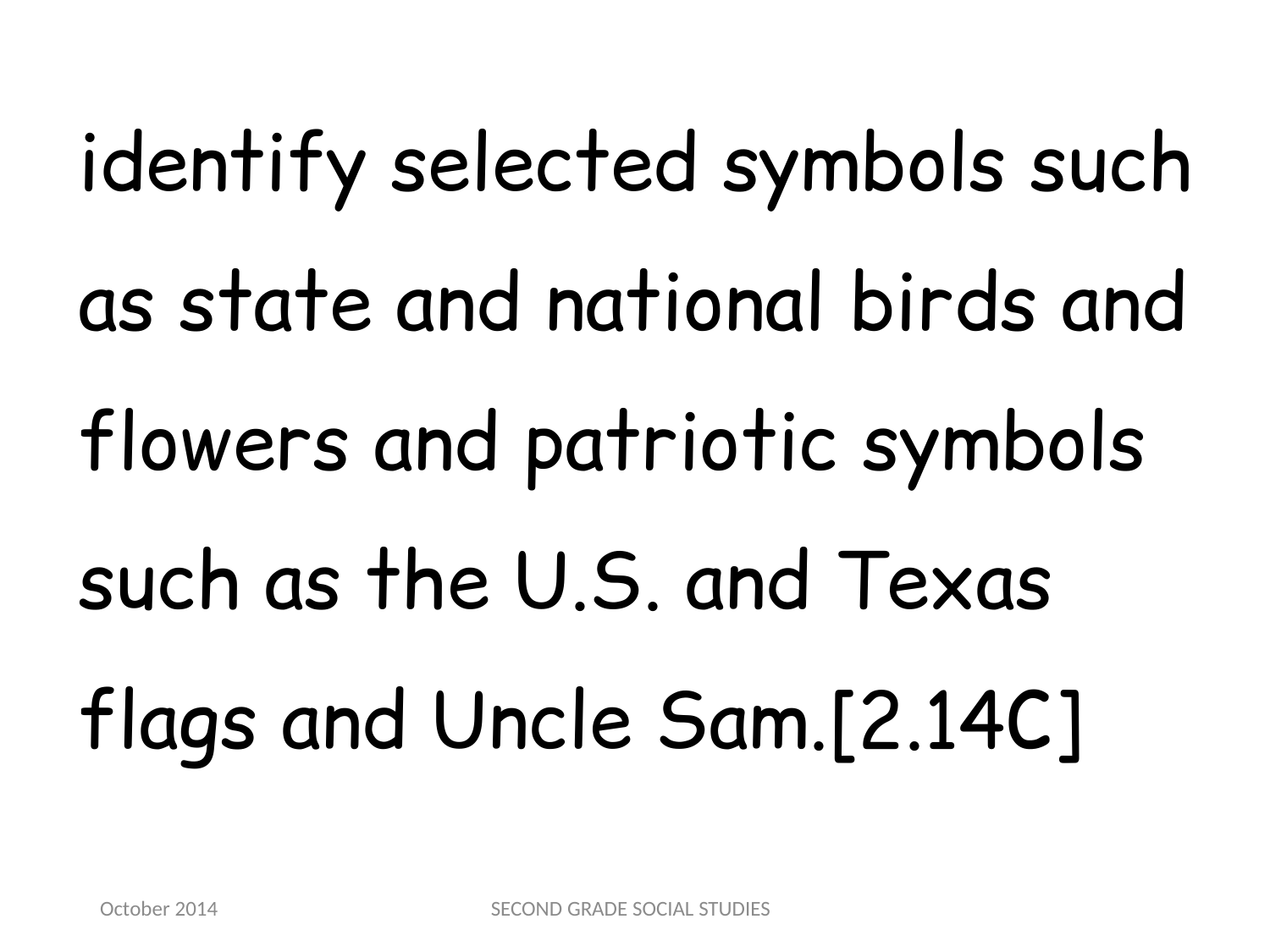

identify selected symbols such as state and national birds and flowers and patriotic symbols such as the U.S. and Texas flags and Uncle Sam.[2.14C]
October 2014
SECOND GRADE SOCIAL STUDIES